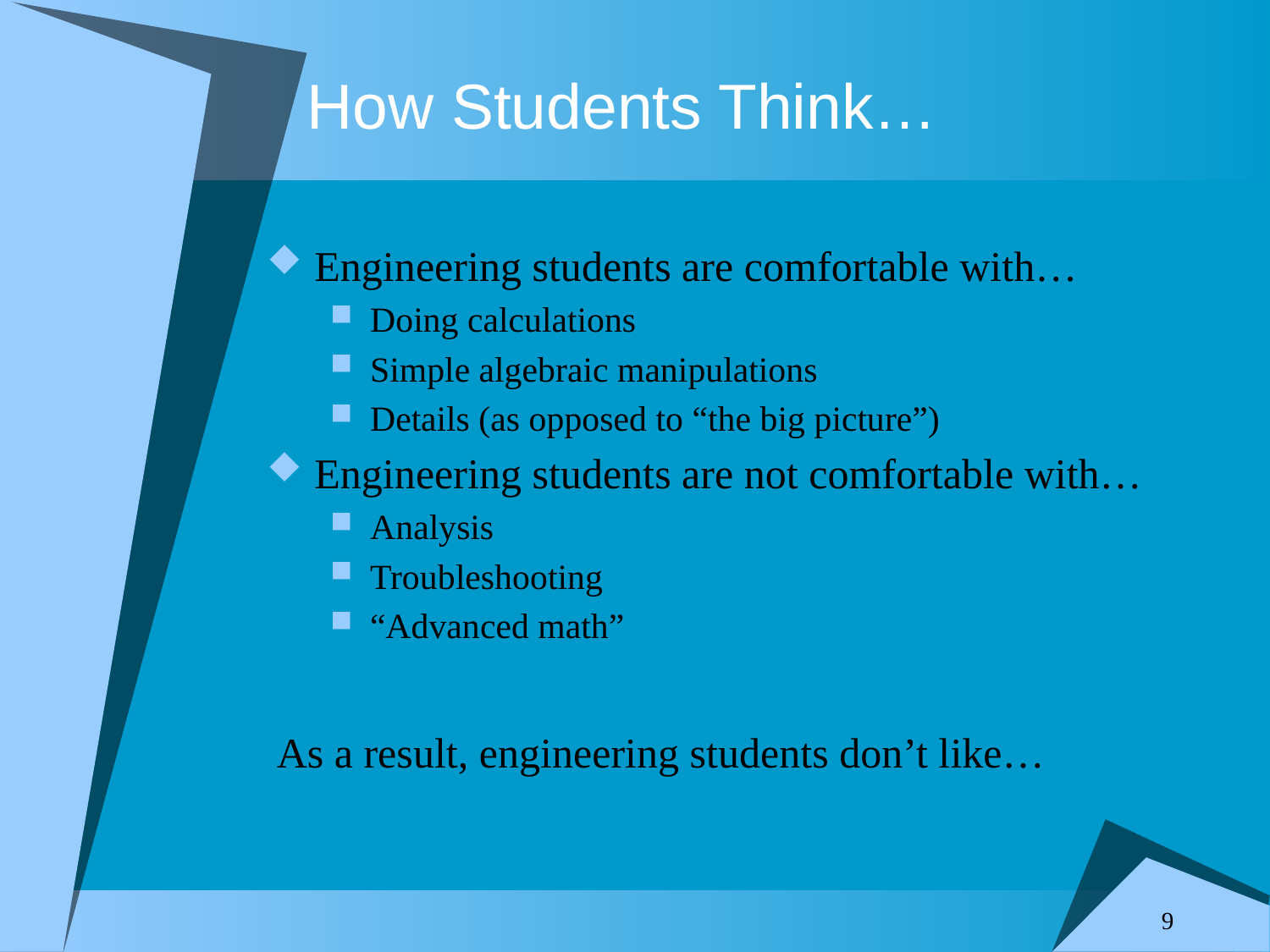

# How Students Think…
Engineering students are comfortable with…
Doing calculations
Simple algebraic manipulations
Details (as opposed to “the big picture”)
Engineering students are not comfortable with…
Analysis
Troubleshooting
“Advanced math”
As a result, engineering students don’t like…
9